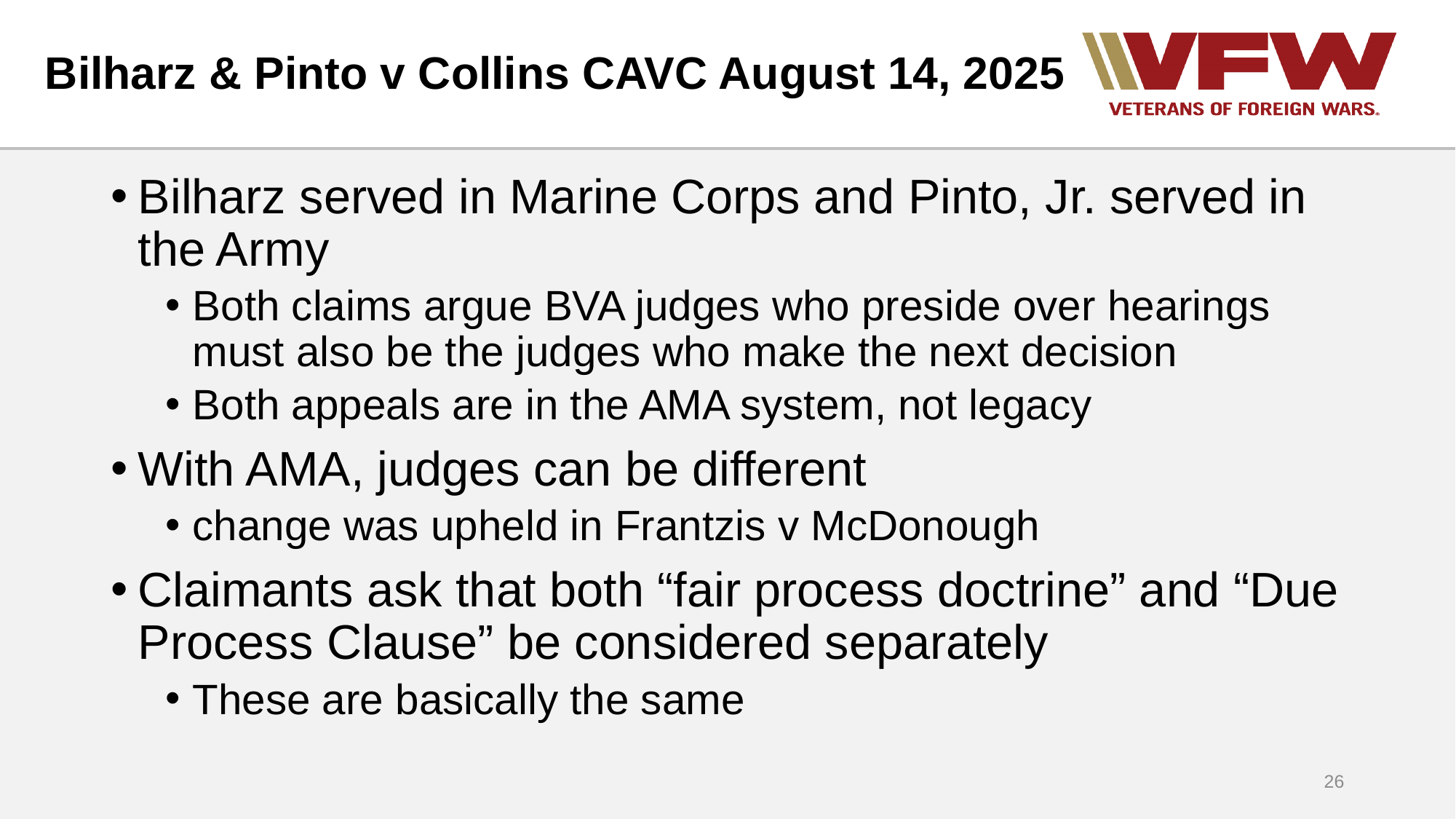

# Bilharz & Pinto v Collins CAVC August 14, 2025
Bilharz served in Marine Corps and Pinto, Jr. served in the Army
Both claims argue BVA judges who preside over hearings must also be the judges who make the next decision
Both appeals are in the AMA system, not legacy
With AMA, judges can be different
change was upheld in Frantzis v McDonough
Claimants ask that both “fair process doctrine” and “Due Process Clause” be considered separately
These are basically the same

26